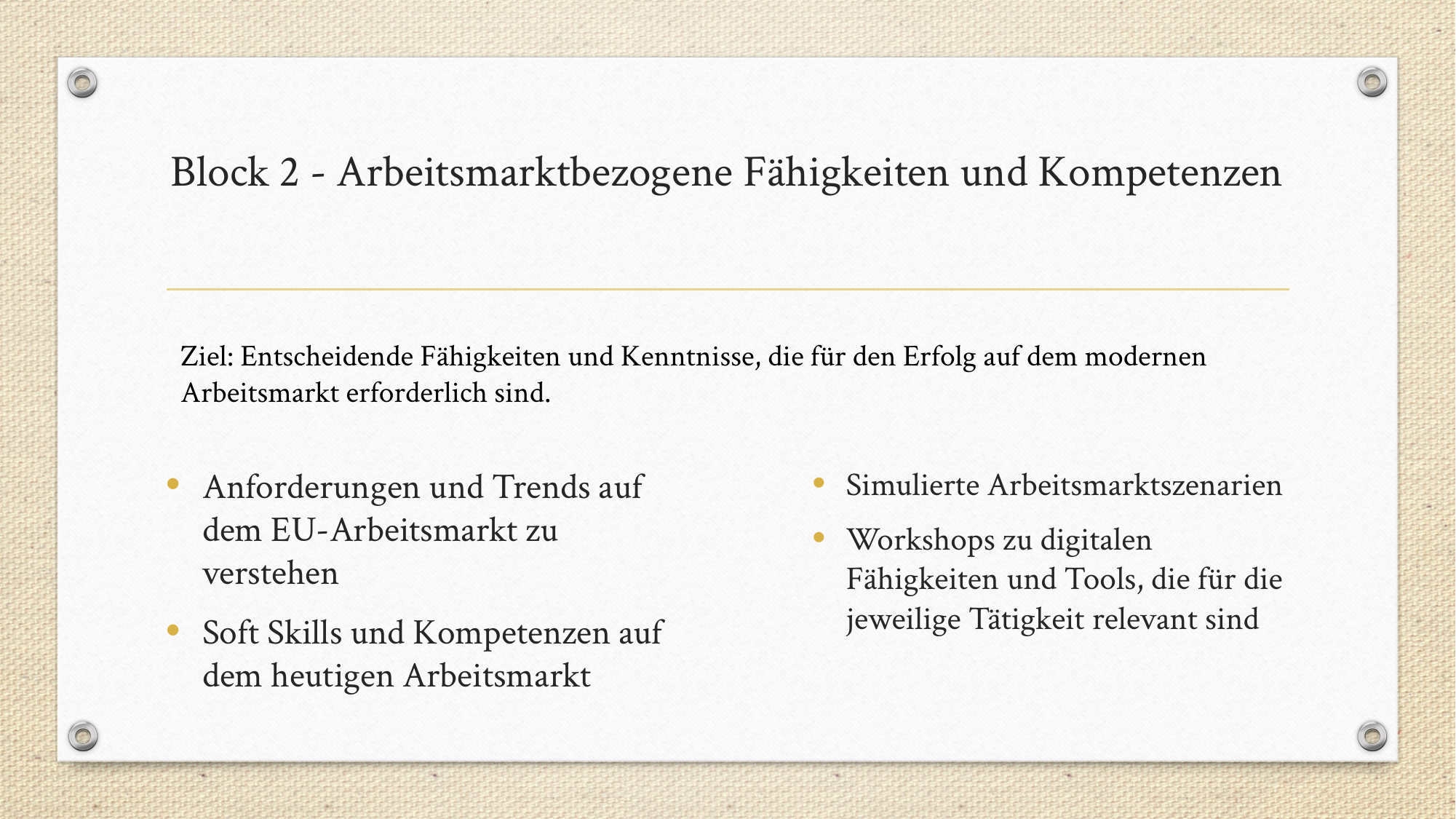

# Block 2 - Arbeitsmarktbezogene Fähigkeiten und Kompetenzen
Ziel: Entscheidende Fähigkeiten und Kenntnisse, die für den Erfolg auf dem modernen Arbeitsmarkt erforderlich sind.
Anforderungen und Trends auf dem EU-Arbeitsmarkt zu verstehen
Soft Skills und Kompetenzen auf dem heutigen Arbeitsmarkt
Simulierte Arbeitsmarktszenarien
Workshops zu digitalen Fähigkeiten und Tools, die für die jeweilige Tätigkeit relevant sind